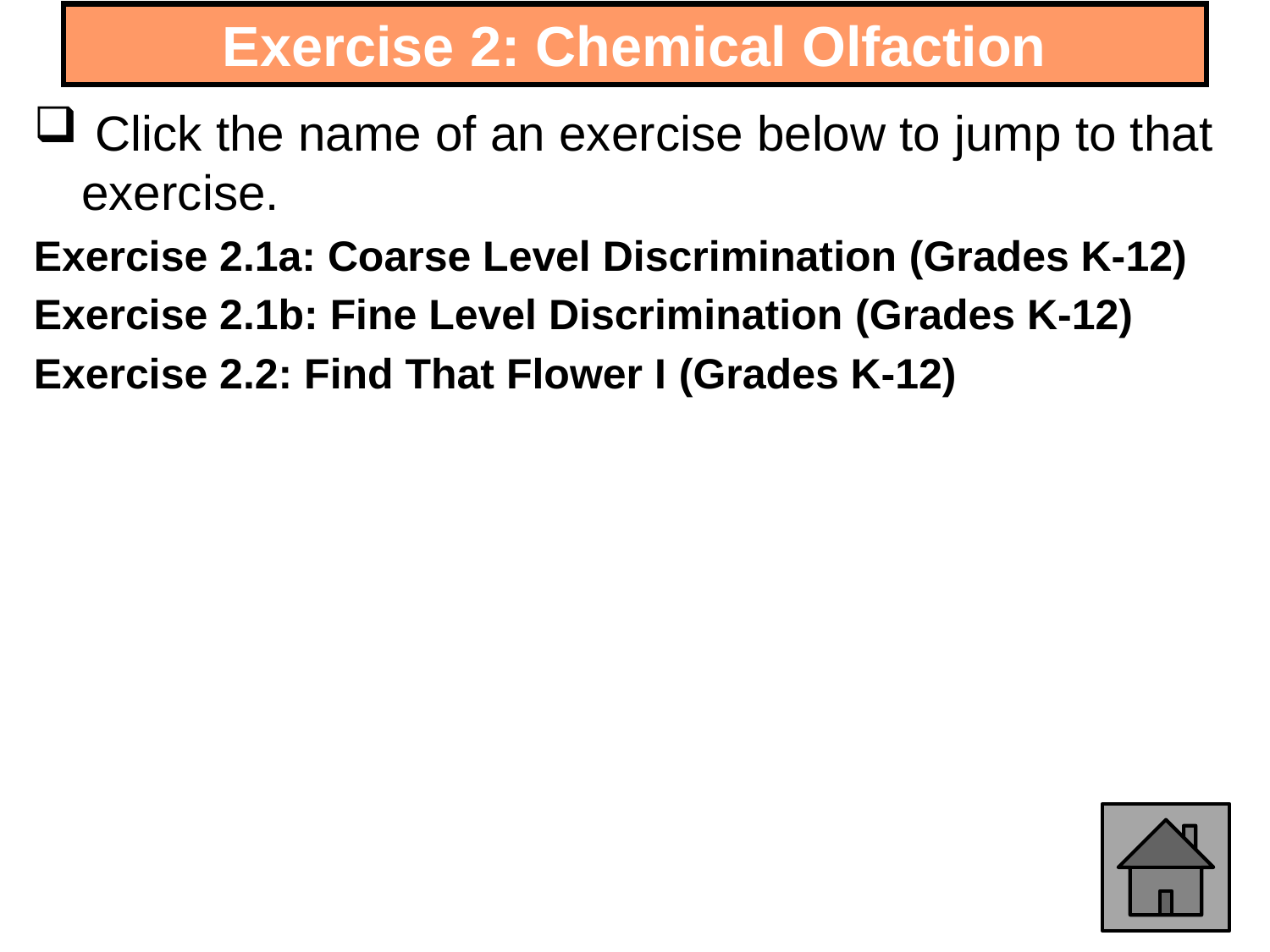

# Exercise 2: Chemical Olfaction
 Click the name of an exercise below to jump to that exercise.
Exercise 2.1a: Coarse Level Discrimination (Grades K-12)
Exercise 2.1b: Fine Level Discrimination (Grades K-12)
Exercise 2.2: Find That Flower I (Grades K-12)

119